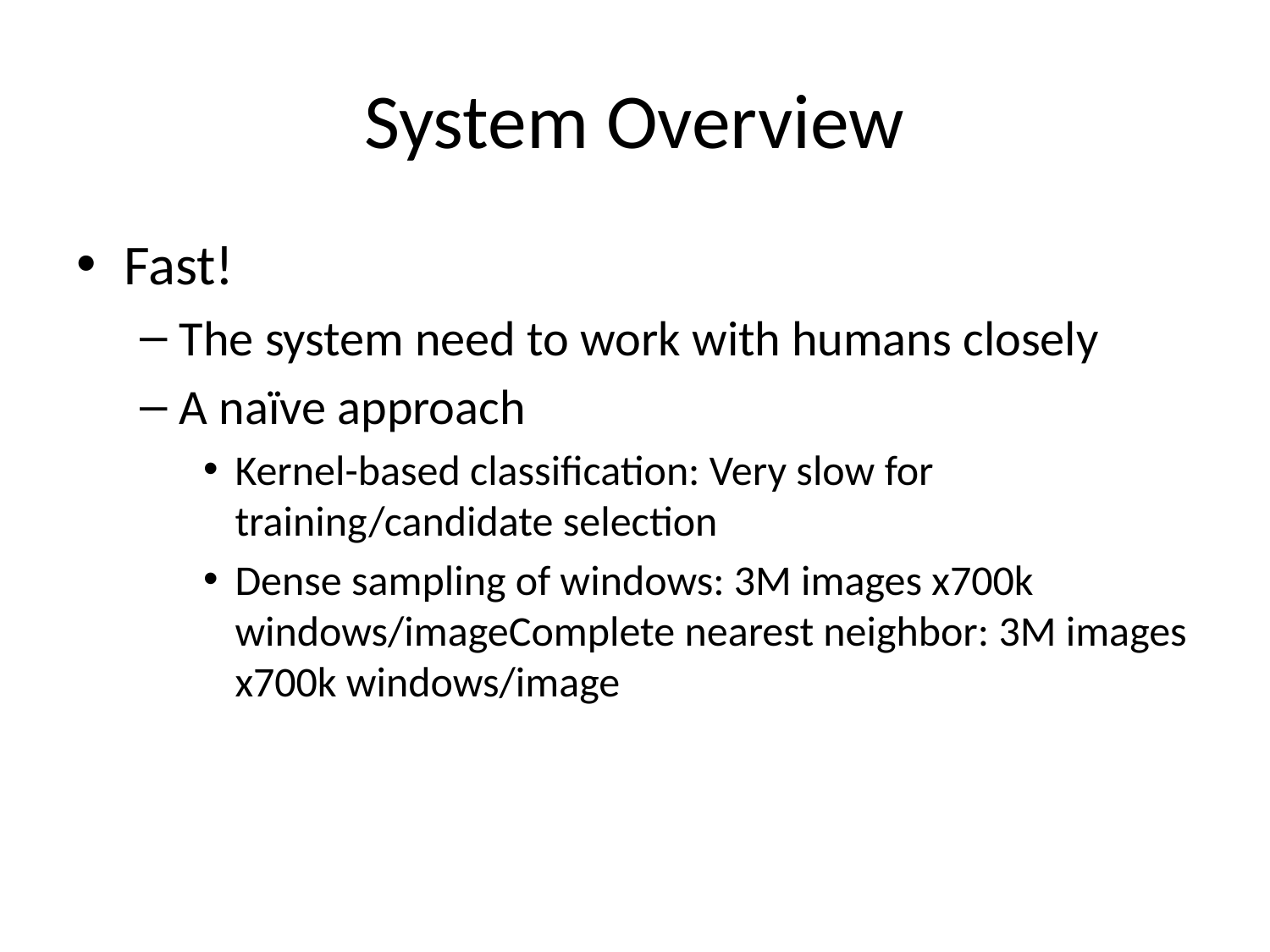

# System Overview
Fast!
The system need to work with humans closely
A naïve approach
Kernel-based classification: Very slow for training/candidate selection
Dense sampling of windows: 3M images x700k windows/imageComplete nearest neighbor: 3M images x700k windows/image